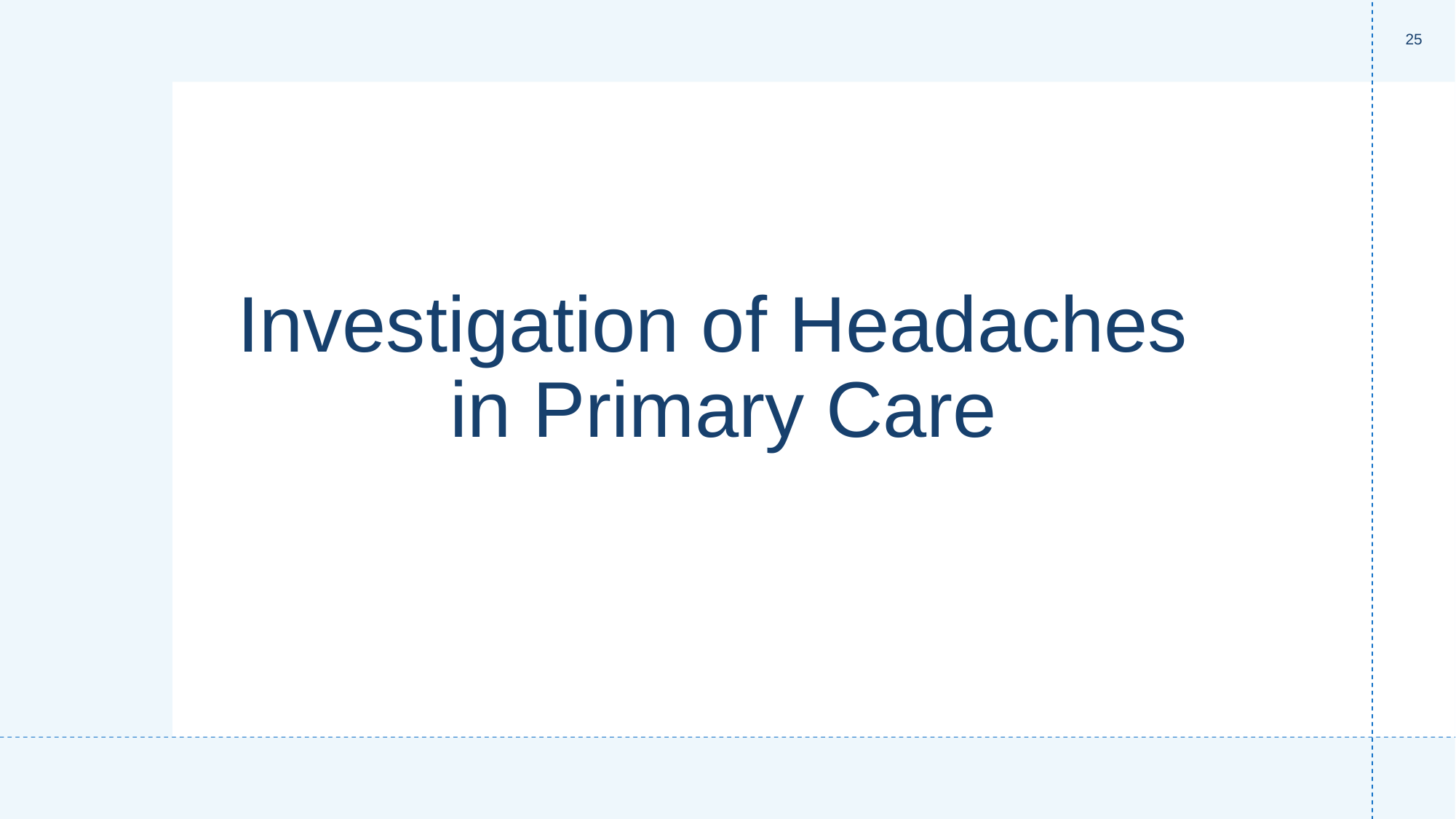

25
# Investigation of Headaches in Primary Care